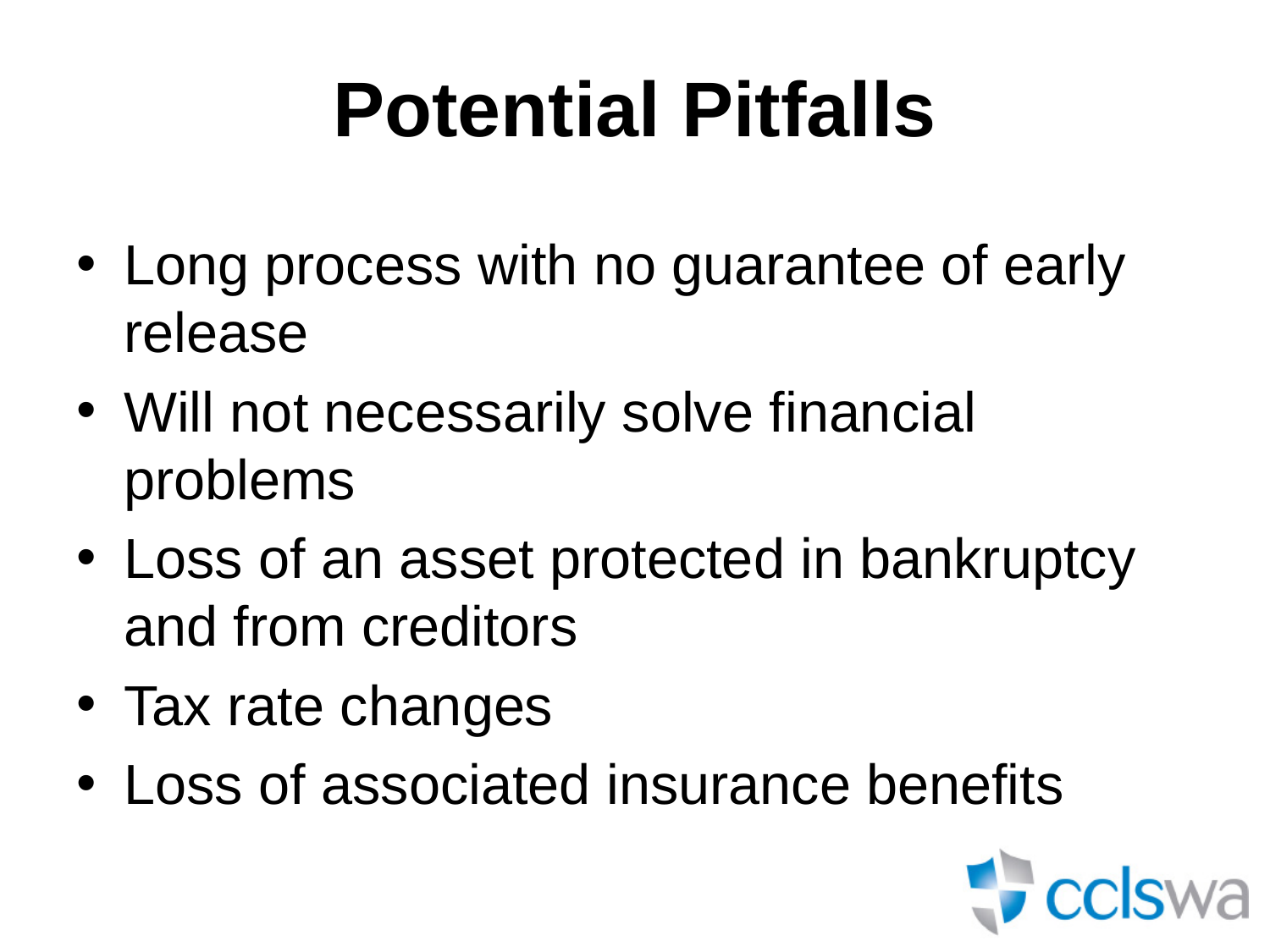

# Potential Pitfalls
Long process with no guarantee of early release
Will not necessarily solve financial problems
Loss of an asset protected in bankruptcy and from creditors
Tax rate changes
Loss of associated insurance benefits